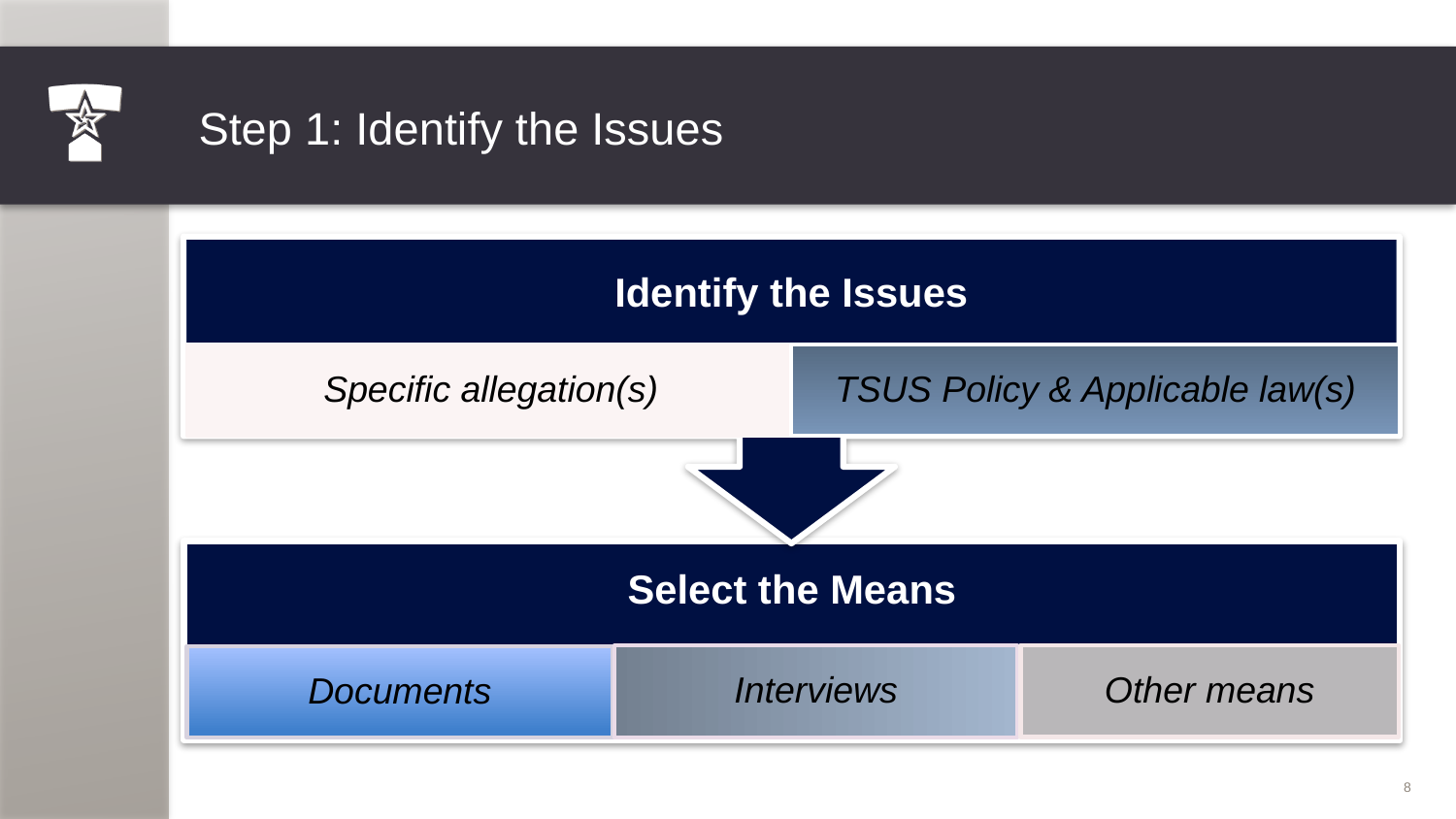

# Step 1: Identify the Issues
Enter

Identify the Issues

Specific allegation(s)
TSUS Policy & Applicable law(s)
Select the Means
Other means
Interviews
Documents
8